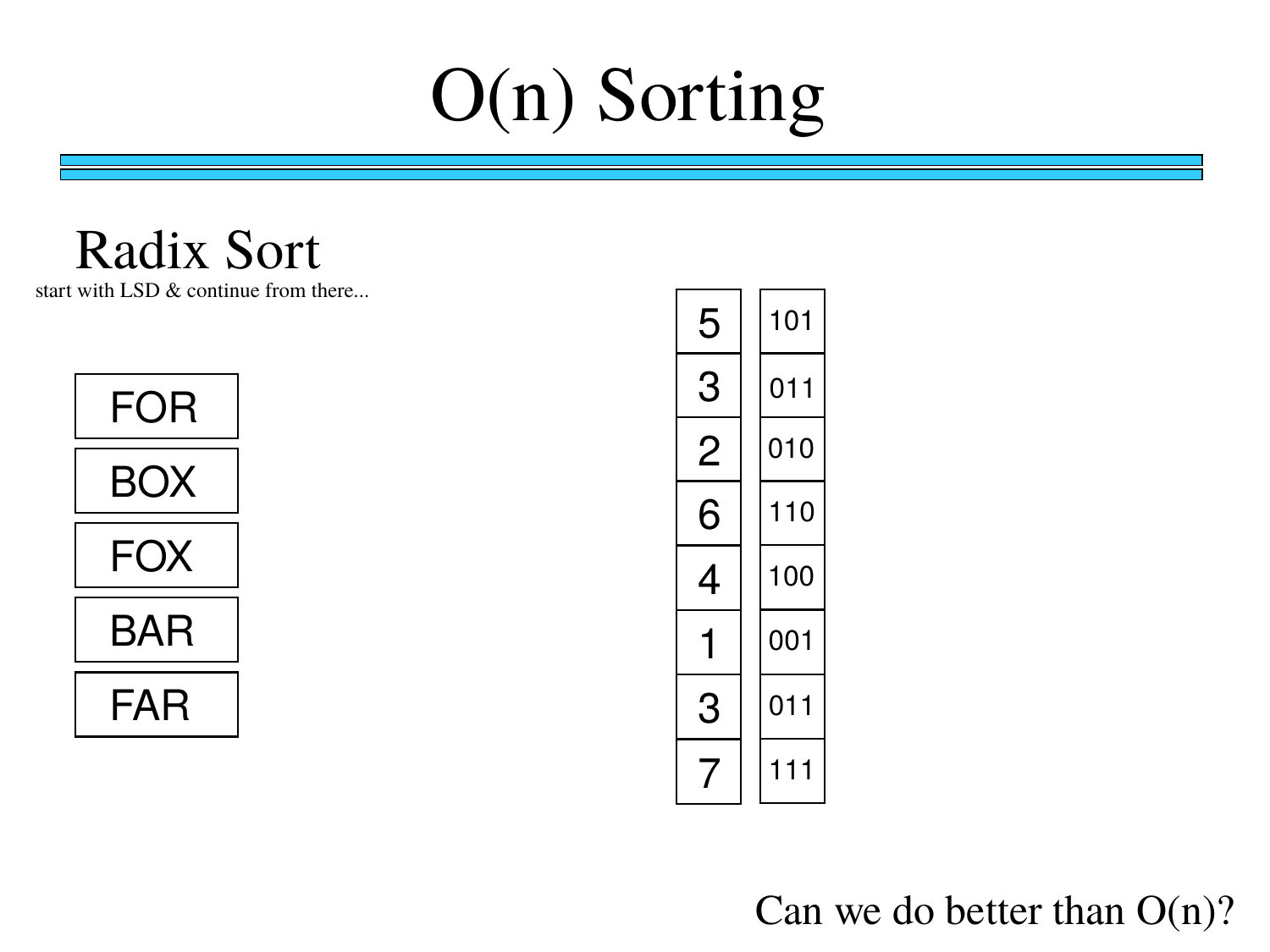

O(n) Sorting

Radix Sort
start with LSD & continue from there...

5
101

3
011

FOR

2
010

BOX

6
110

FOX

4
100

BAR

1
001

FAR

3
011

7
111
Can we do better than O(n)?